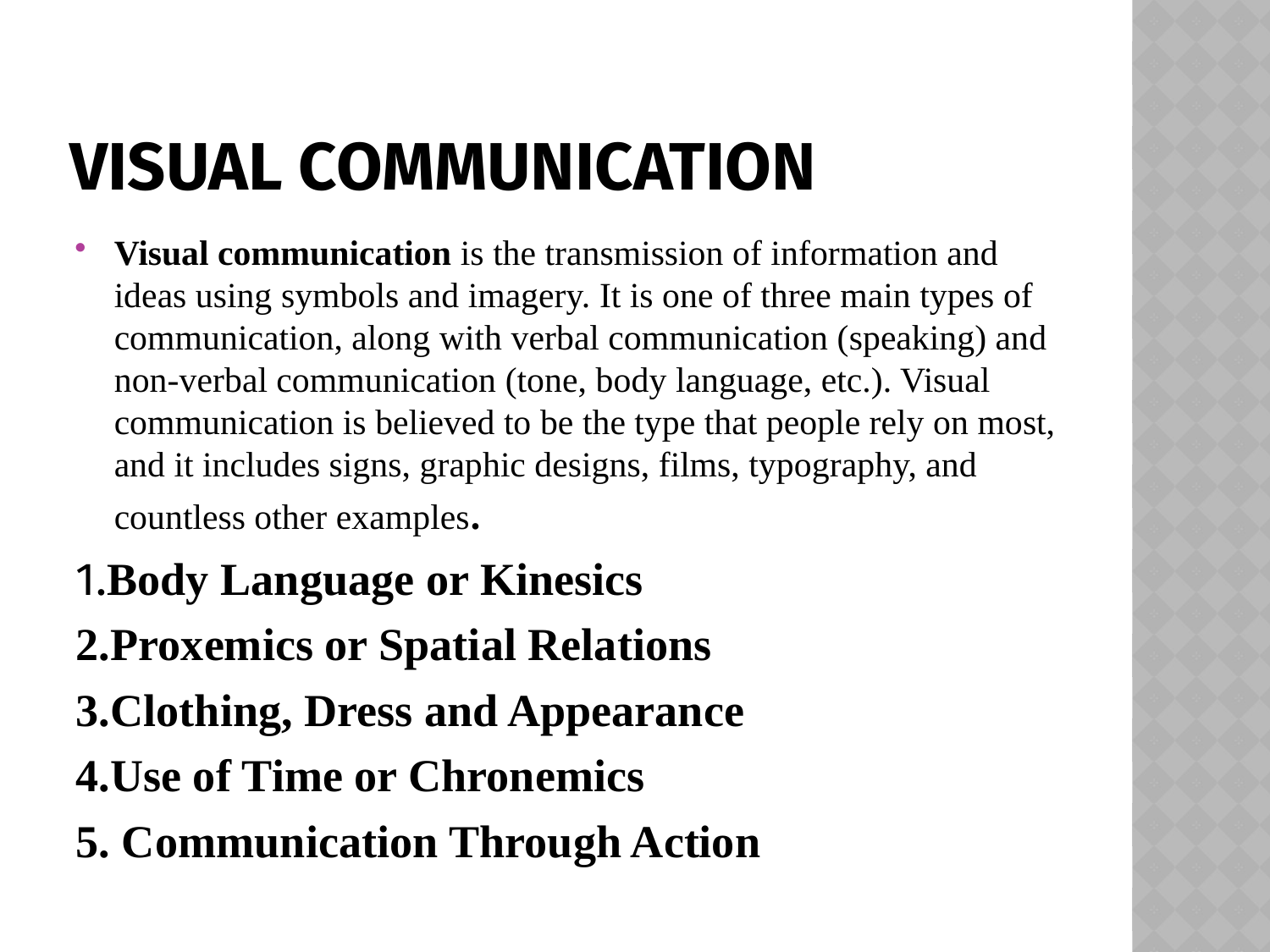

# Visual Communication
Visual communication is the transmission of information and ideas using symbols and imagery. It is one of three main types of communication, along with verbal communication (speaking) and non-verbal communication (tone, body language, etc.). Visual communication is believed to be the type that people rely on most, and it includes signs, graphic designs, films, typography, and countless other examples.
1.Body Language or Kinesics
2.Proxemics or Spatial Relations
3.Clothing, Dress and Appearance
4.Use of Time or Chronemics
5. Communication Through Action